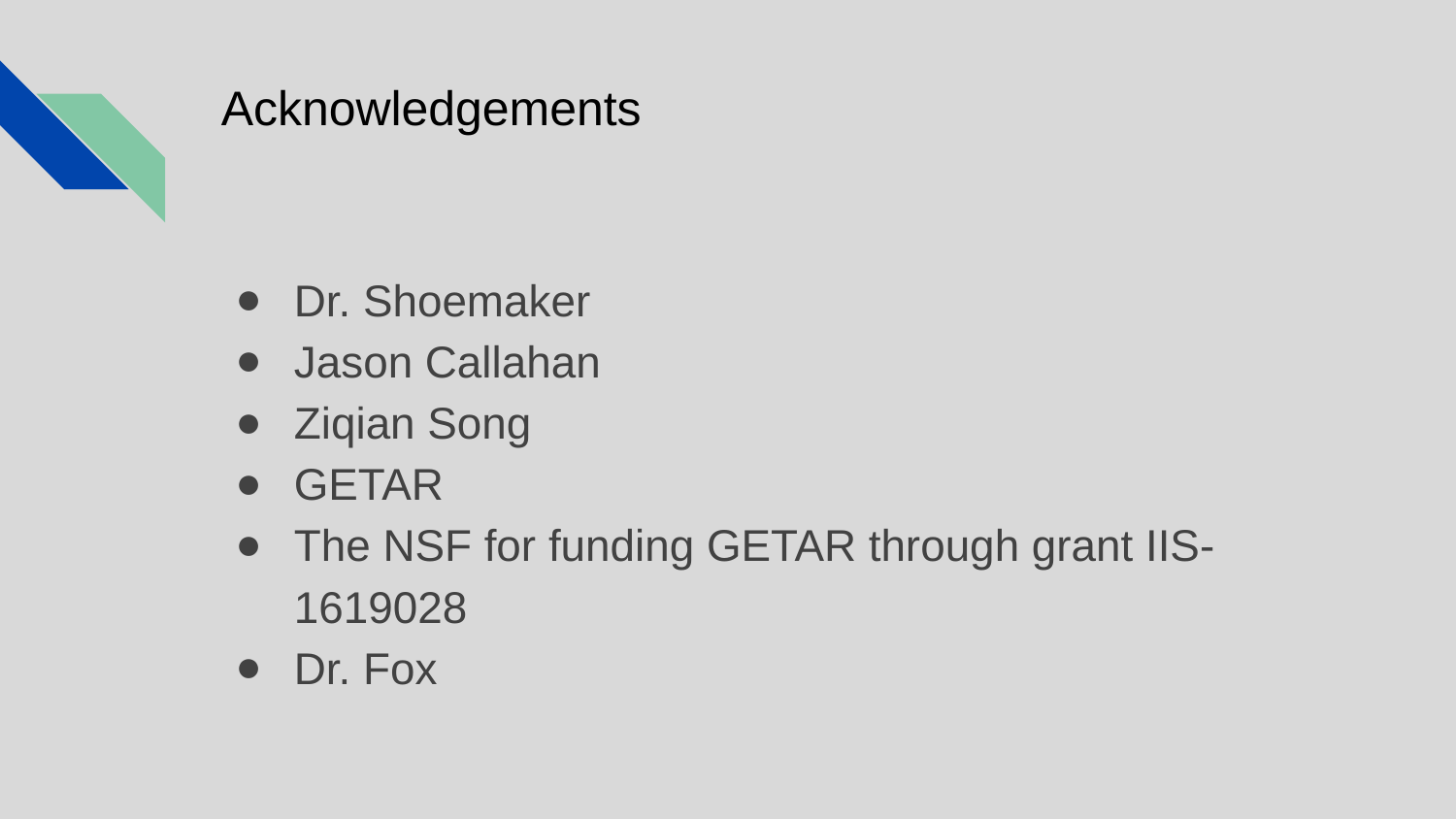

# Acknowledgements
Dr. Shoemaker
Jason Callahan
Ziqian Song
GETAR
The NSF for funding GETAR through grant IIS-1619028
Dr. Fox